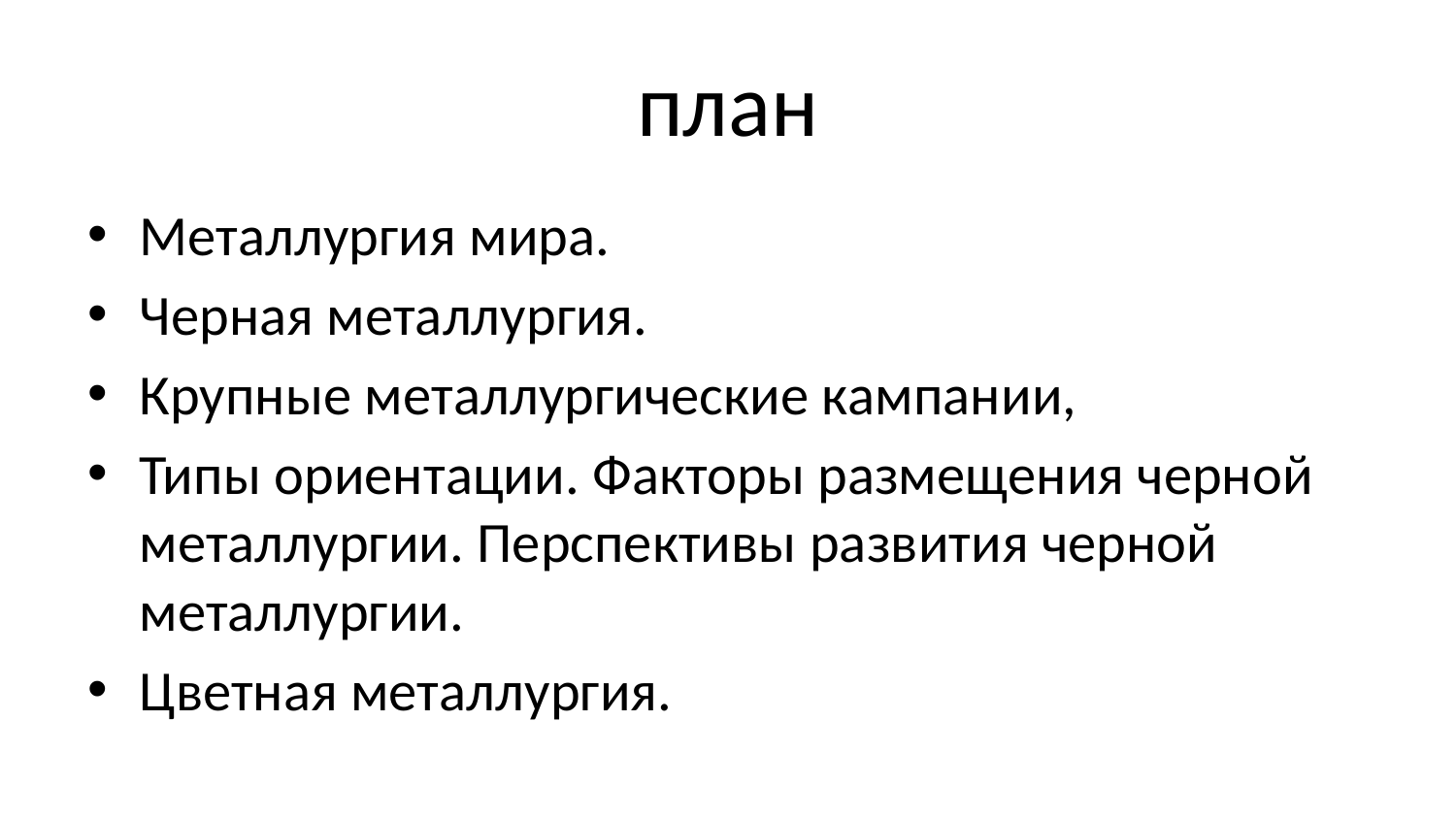

# план
Металлургия мира.
Черная металлургия.
Крупные металлургические кампании,
Типы ориентации. Факторы размещения черной металлургии. Перспективы развития черной металлургии.
Цветная металлургия.